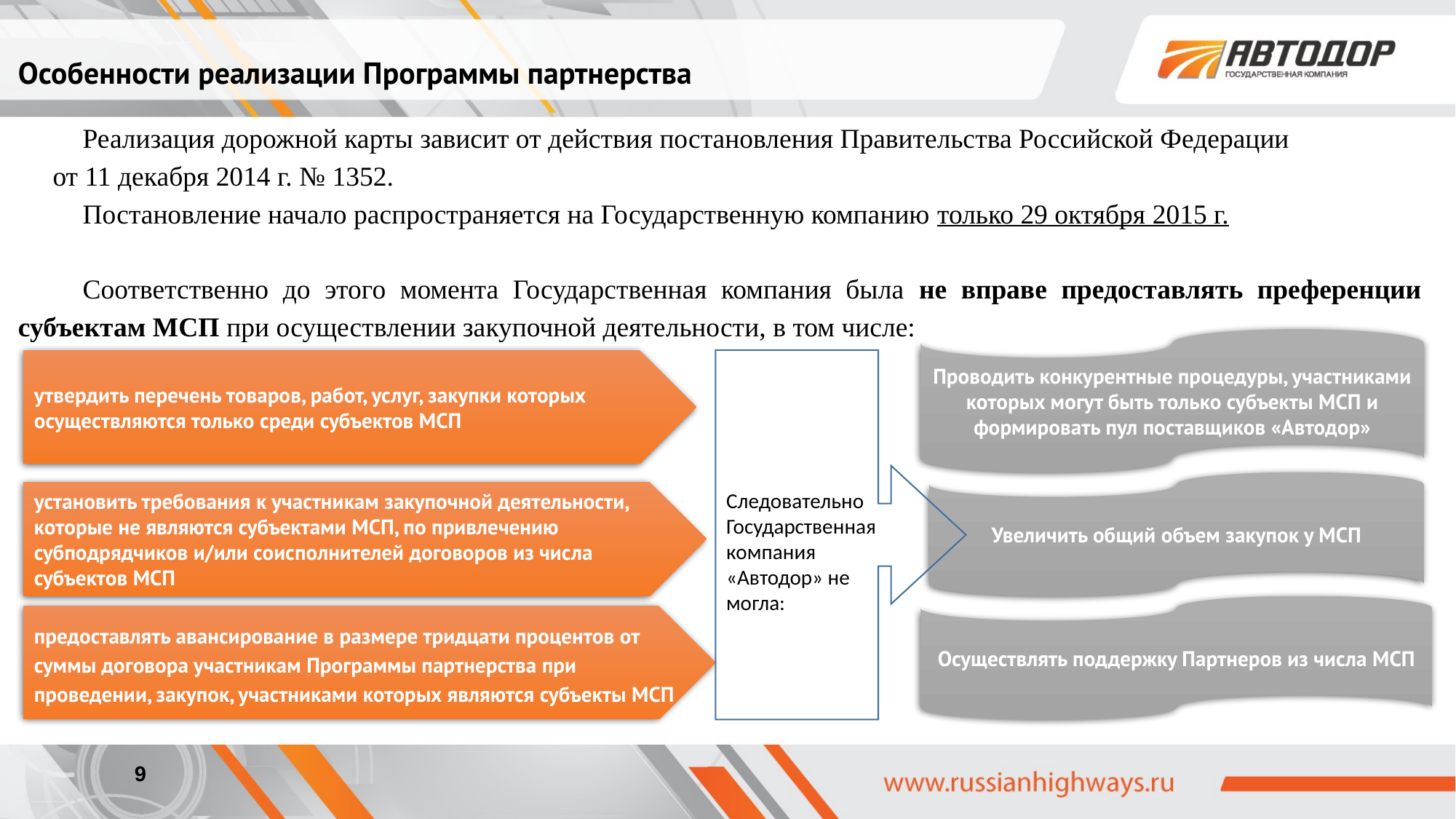

Особенности реализации Программы партнерства
Реализация дорожной карты зависит от действия постановления Правительства Российской Федерации                         от 11 декабря 2014 г. № 1352.
Постановление начало распространяется на Государственную компанию только 29 октября 2015 г.

Соответственно до этого момента Государственная компания была не вправе предоставлять преференции субъектам МСП при осуществлении закупочной деятельности, в том числе:
Проводить конкурентные процедуры, участниками которых могут быть только субъекты МСП и формировать пул поставщиков «Автодор»
утвердить перечень товаров, работ, услуг, закупки которых осуществляются только среди субъектов МСП

Увеличить общий объем закупок у МСП
Следовательно Государственная компания «Автодор» не могла:
установить требования к участникам закупочной деятельности, которые не являются субъектами МСП, по привлечению субподрядчиков и/или соисполнителей договоров из числа субъектов МСП
Осуществлять поддержку Партнеров из числа МСП
предоставлять авансирование в размере тридцати процентов от суммы договора участникам Программы партнерства при проведении, закупок, участниками которых являются субъекты МСП
9